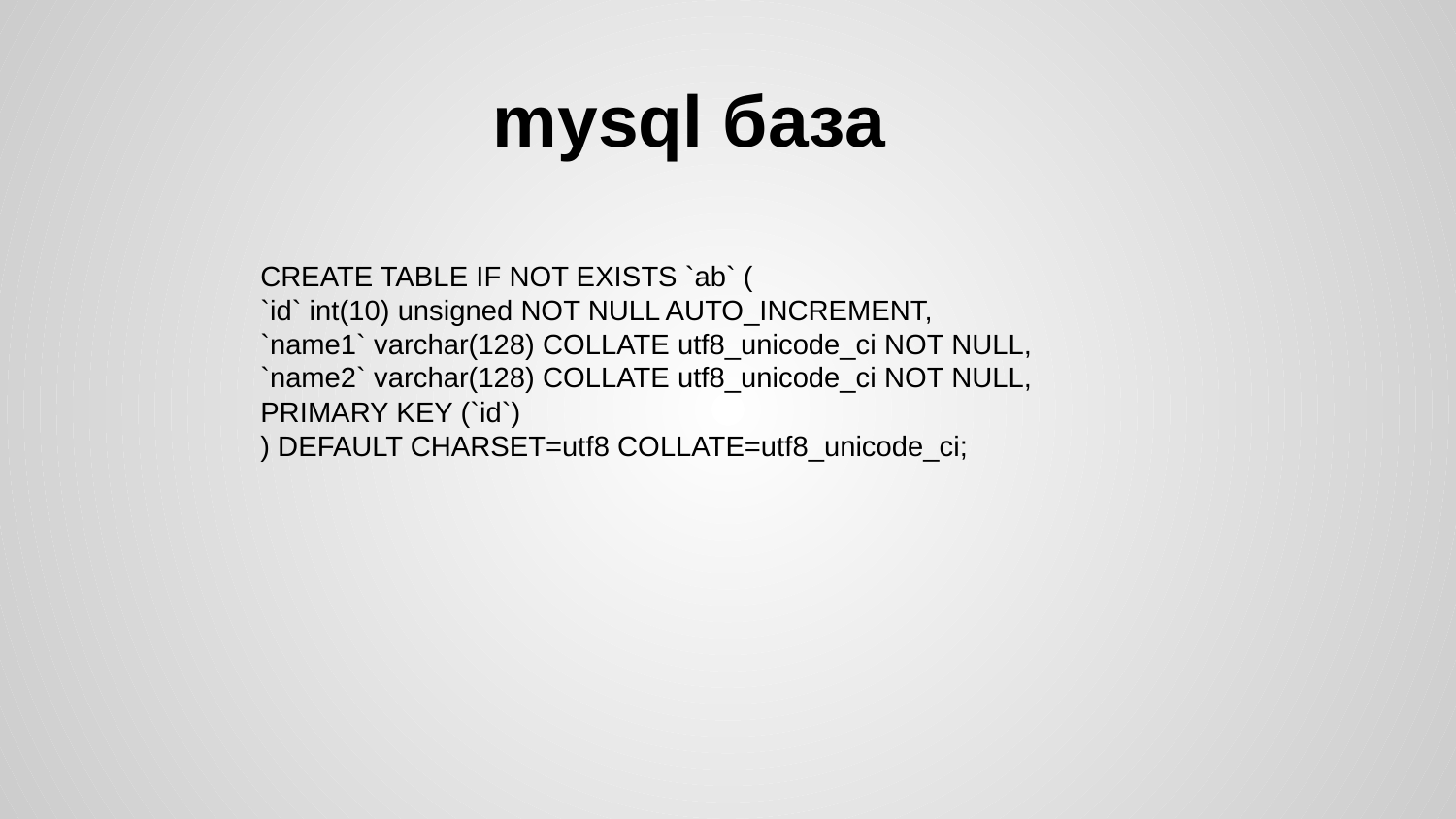

# mysql база
CREATE TABLE IF NOT EXISTS `ab` (
`id` int(10) unsigned NOT NULL AUTO_INCREMENT,
`name1` varchar(128) COLLATE utf8_unicode_ci NOT NULL,
`name2` varchar(128) COLLATE utf8_unicode_ci NOT NULL,
PRIMARY KEY (`id`)
) DEFAULT CHARSET=utf8 COLLATE=utf8_unicode_ci;